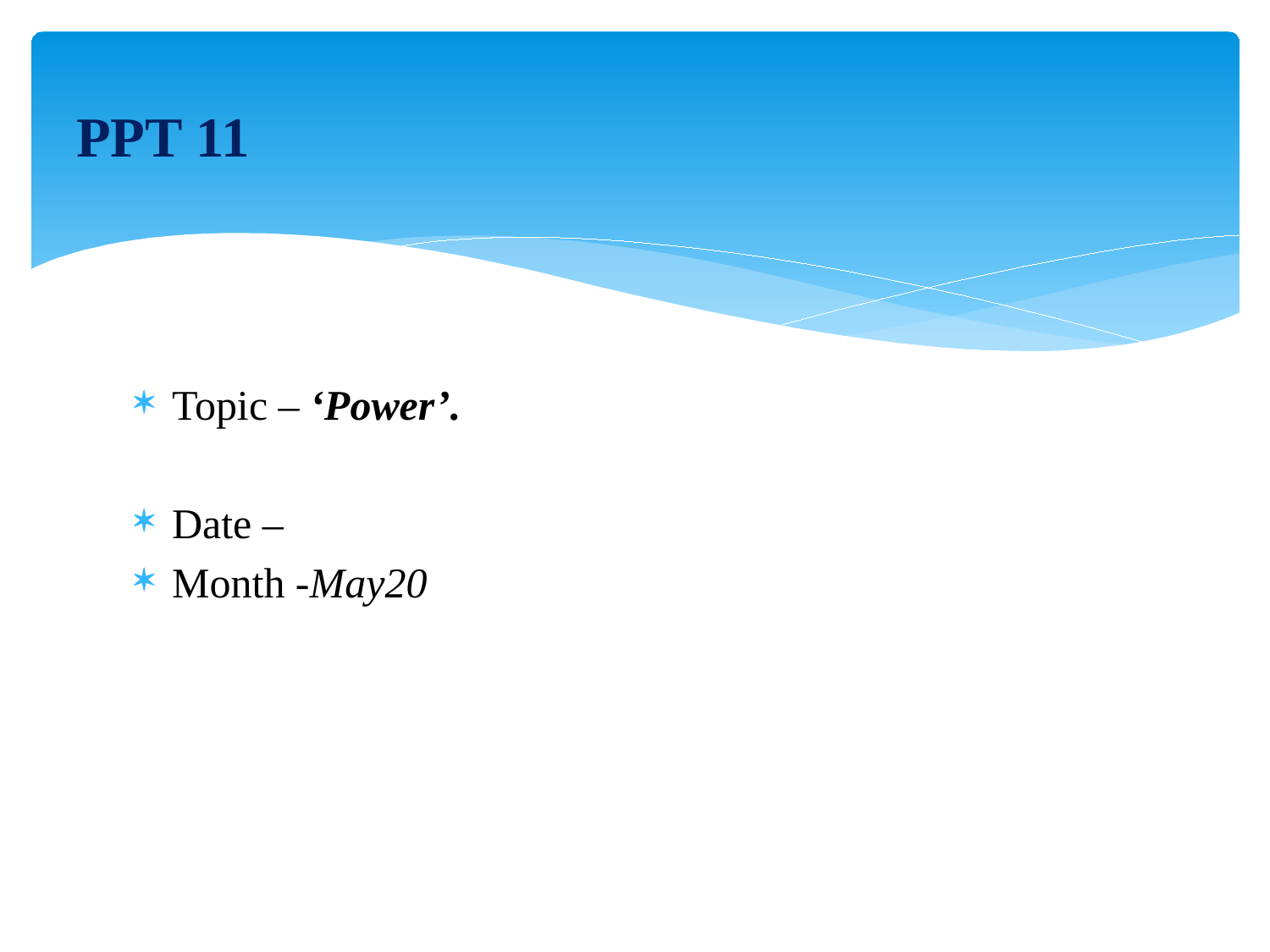

# PPT 11
Topic – ‘Power’.

Date –
Month -May20